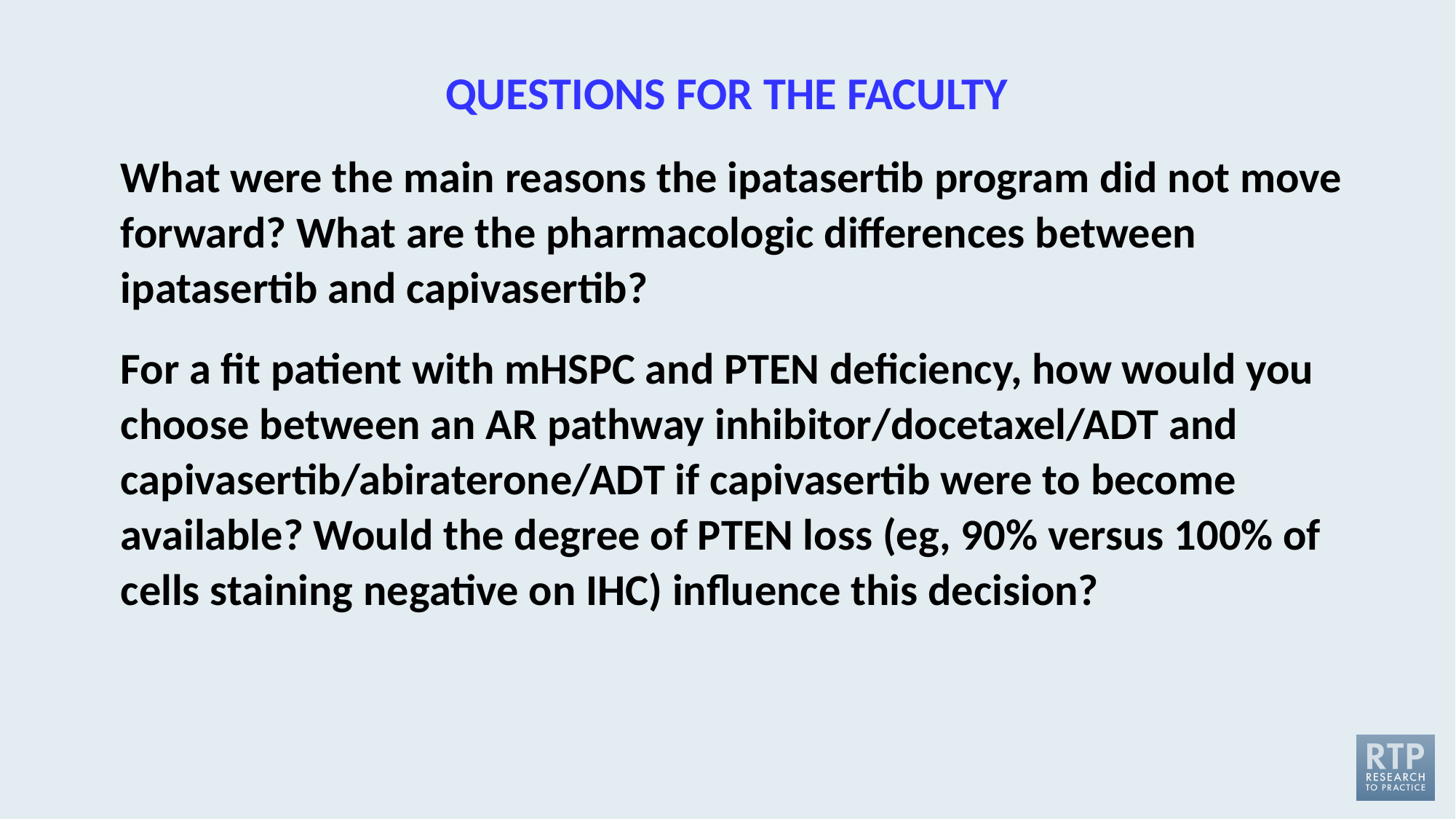

# QUESTIONS FOR THE FACULTY
What were the main reasons the ipatasertib program did not move forward? What are the pharmacologic differences between ipatasertib and capivasertib?
For a fit patient with mHSPC and PTEN deficiency, how would you choose between an AR pathway inhibitor/docetaxel/ADT and capivasertib/abiraterone/ADT if capivasertib were to become available? Would the degree of PTEN loss (eg, 90% versus 100% of cells staining negative on IHC) influence this decision?